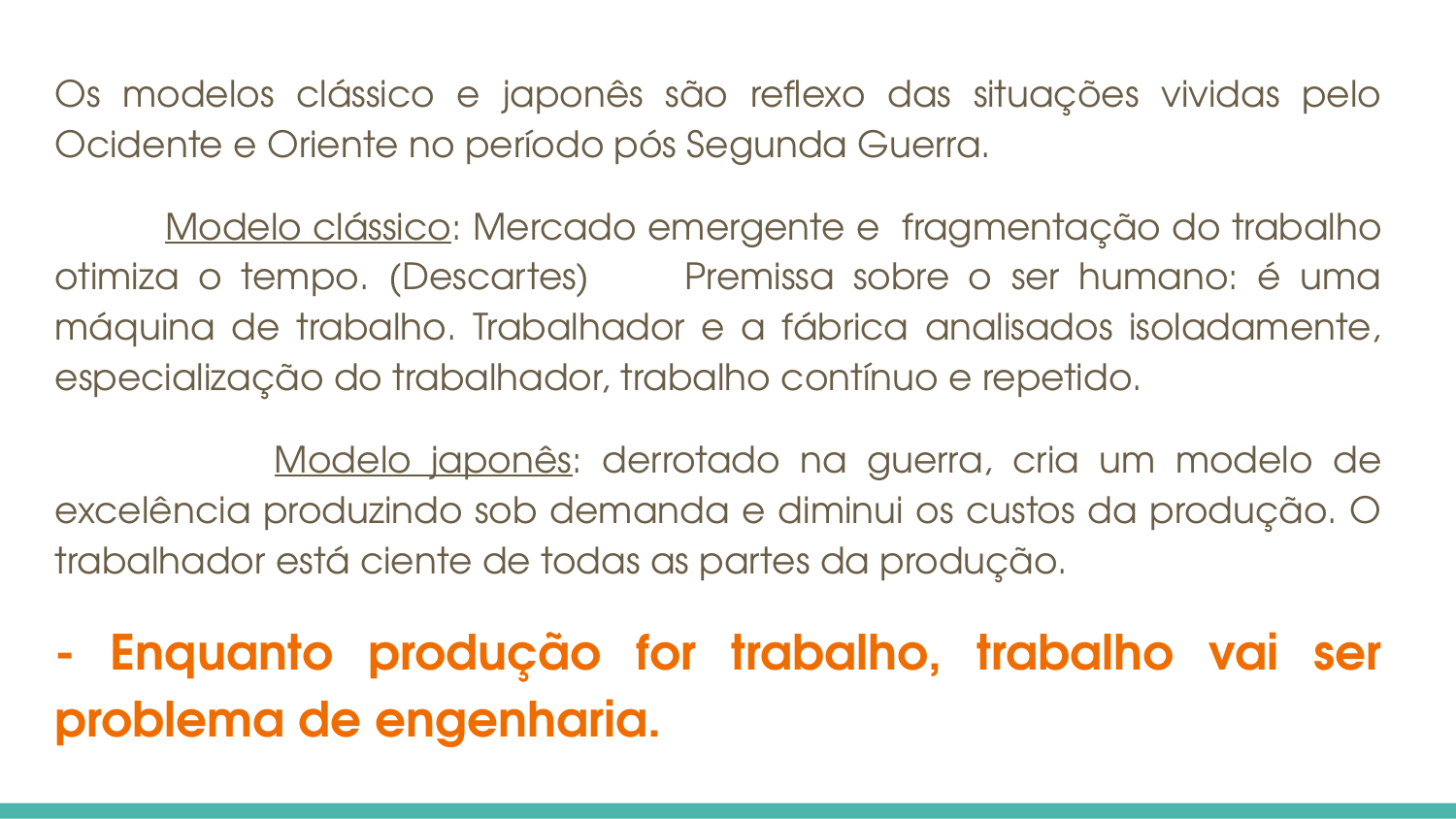

Os modelos clássico e japonês são reflexo das situações vividas pelo Ocidente e Oriente no período pós Segunda Guerra.
          Modelo clássico: Mercado emergente e  fragmentação do trabalho otimiza o tempo. (Descartes)     Premissa sobre o ser humano: é uma máquina de trabalho. Trabalhador e a fábrica analisados isoladamente, especialização do trabalhador, trabalho contínuo e repetido.
           Modelo japonês: derrotado na guerra, cria um modelo de excelência produzindo sob demanda e diminui os custos da produção. O trabalhador está ciente de todas as partes da produção.
- Enquanto produção for trabalho, trabalho vai ser problema de engenharia.